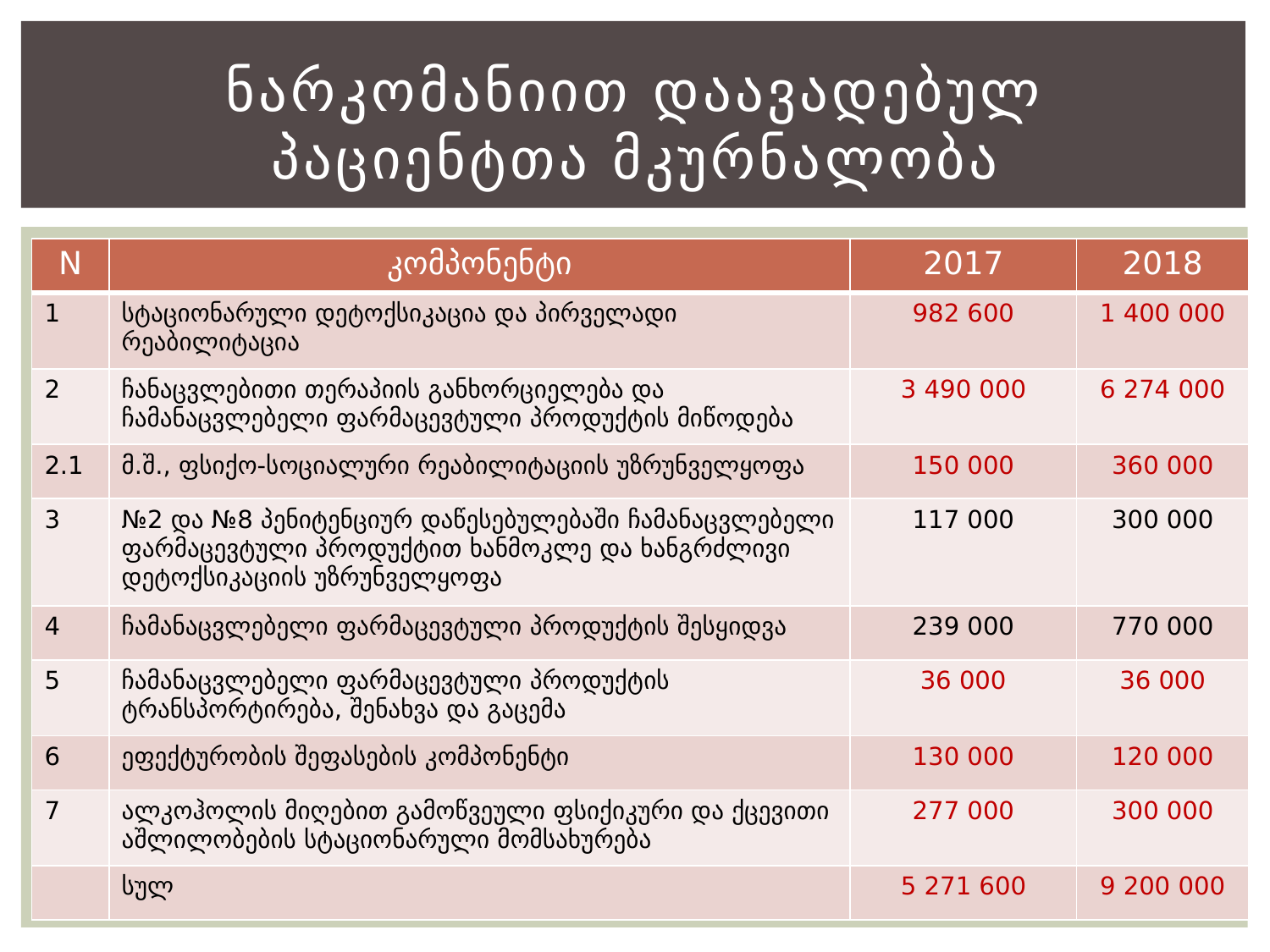

# ნარკომანიით დაავადებულ პაციენტთა მკურნალობა
| N | კომპონენტი | 2017 | 2018 |
| --- | --- | --- | --- |
| 1 | სტაციონარული დეტოქსიკაცია და პირველადი რეაბილიტაცია | 982 600 | 1 400 000 |
| 2 | ჩანაცვლებითი თერაპიის განხორციელება და ჩამანაცვლებელი ფარმაცევტული პროდუქტის მიწოდება | 3 490 000 | 6 274 000 |
| 2.1 | მ.შ., ფსიქო-სოციალური რეაბილიტაციის უზრუნველყოფა | 150 000 | 360 000 |
| 3 | №2 და №8 პენიტენციურ დაწესებულებაში ჩამანაცვლებელი ფარმაცევტული პროდუქტით ხანმოკლე და ხანგრძლივი დეტოქსიკაციის უზრუნველყოფა | 117 000 | 300 000 |
| 4 | ჩამანაცვლებელი ფარმაცევტული პროდუქტის შესყიდვა | 239 000 | 770 000 |
| 5 | ჩამანაცვლებელი ფარმაცევტული პროდუქტის ტრანსპორტირება, შენახვა და გაცემა | 36 000 | 36 000 |
| 6 | ეფექტურობის შეფასების კომპონენტი | 130 000 | 120 000 |
| 7 | ალკოჰოლის მიღებით გამოწვეული ფსიქიკური და ქცევითი აშლილობების სტაციონარული მომსახურება | 277 000 | 300 000 |
|  | სულ | 5 271 600 | 9 200 000 |